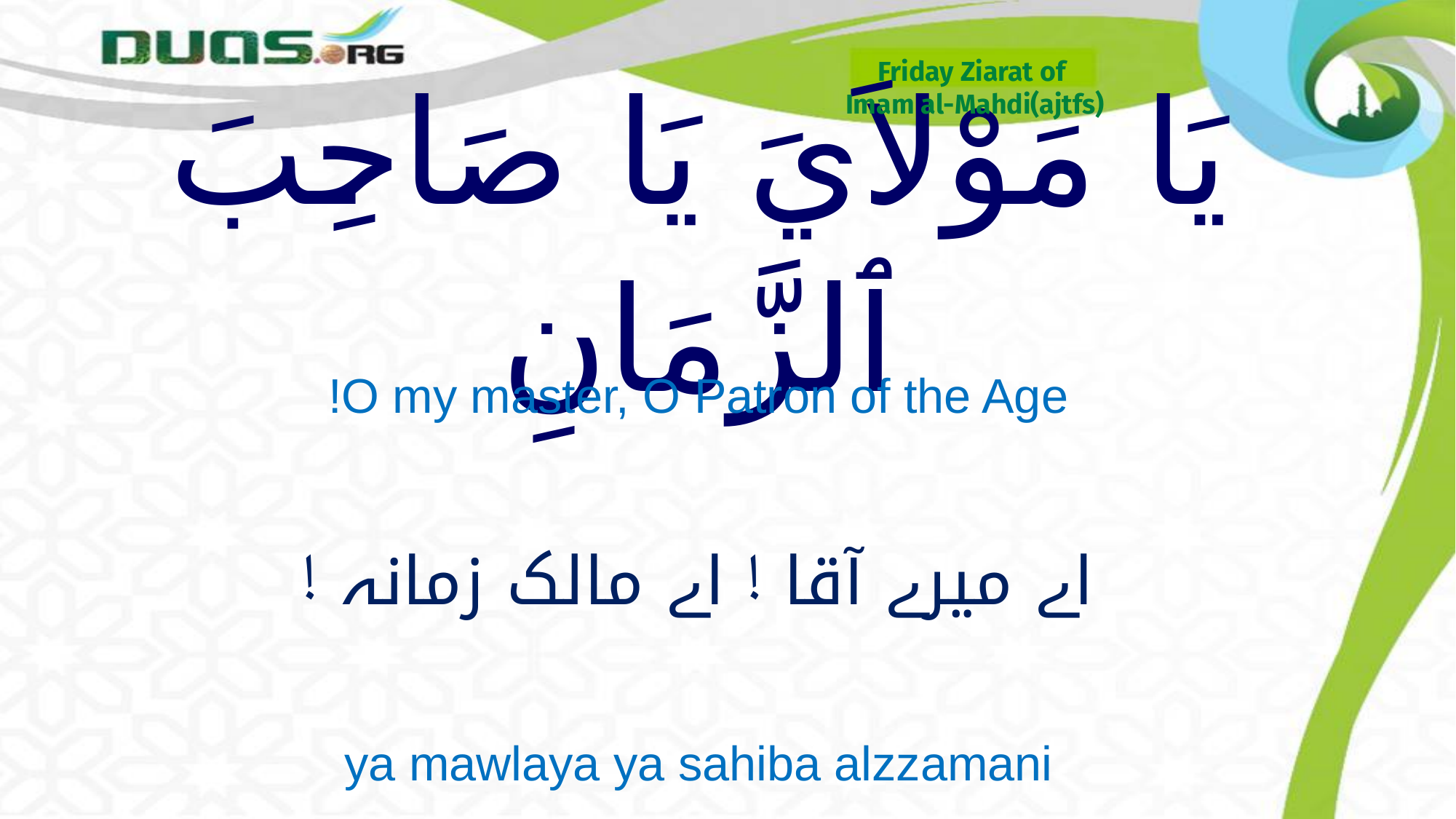

Friday Ziarat of
Imam al-Mahdi(ajtfs)
# يَا مَوْلاَيَ يَا صَاحِبَ ٱلزَّمَانِ
O my master, O Patron of the Age!

اے میرے آقا ! اے مالک زمانہ !

ya mawlaya ya sahiba alzzamani